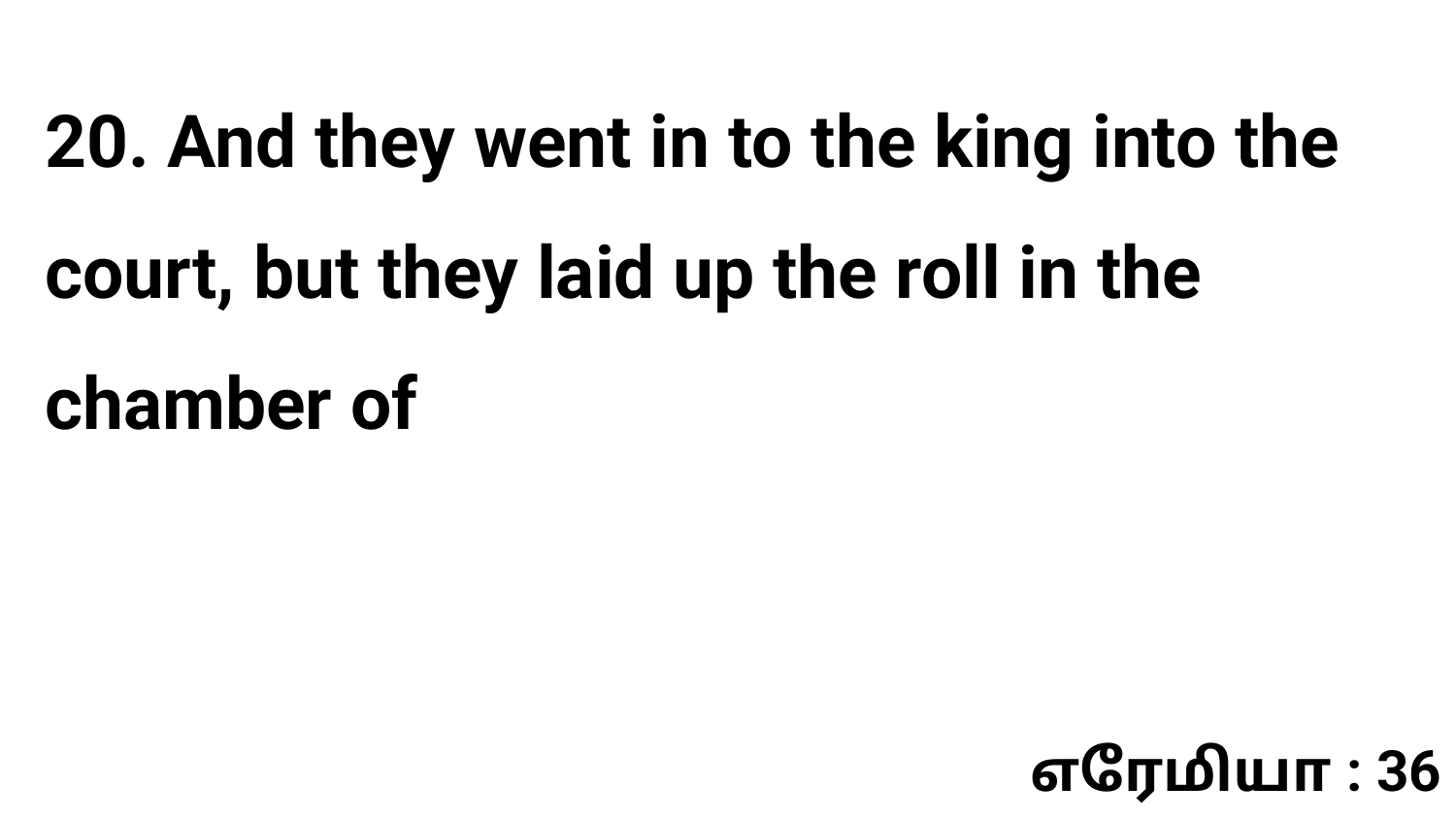

20. And they went in to the king into the court, but they laid up the roll in the chamber of
எரேமியா : 36